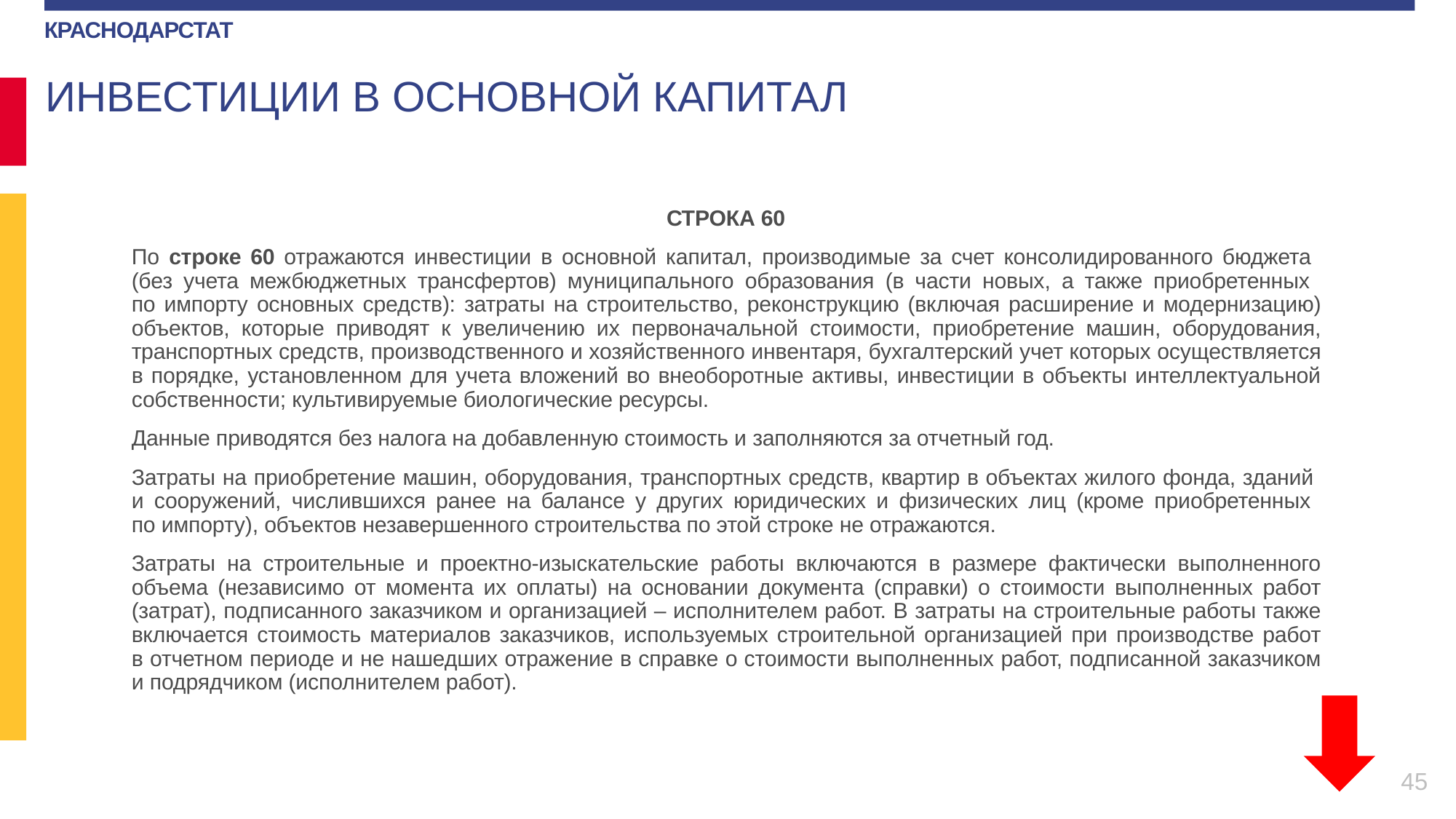

ИНВЕСТИЦИИ В ОСНОВНОЙ КАПИТАЛ

СТРОКА 60
По строке 60 отражаются инвестиции в основной капитал, производимые за счет консолидированного бюджета
(без учета межбюджетных трансфертов) муниципального образования (в части новых, а также приобретенных
по импорту основных средств): затраты на строительство, реконструкцию (включая расширение и модернизацию) объектов, которые приводят к увеличению их первоначальной стоимости, приобретение машин, оборудования, транспортных средств, производственного и хозяйственного инвентаря, бухгалтерский учет которых осуществляется в порядке, установленном для учета вложений во внеоборотные активы, инвестиции в объекты интеллектуальной собственности; культивируемые биологические ресурсы.
Данные приводятся без налога на добавленную стоимость и заполняются за отчетный год.
Затраты на приобретение машин, оборудования, транспортных средств, квартир в объектах жилого фонда, зданий
и сооружений, числившихся ранее на балансе у других юридических и физических лиц (кроме приобретенных
по импорту), объектов незавершенного строительства по этой строке не отражаются.
Затраты на строительные и проектно-изыскательские работы включаются в размере фактически выполненного объема (независимо от момента их оплаты) на основании документа (справки) о стоимости выполненных работ (затрат), подписанного заказчиком и организацией – исполнителем работ. В затраты на строительные работы также включается стоимость материалов заказчиков, используемых строительной организацией при производстве работ
в отчетном периоде и не нашедших отражение в справке о стоимости выполненных работ, подписанной заказчиком и подрядчиком (исполнителем работ).

45